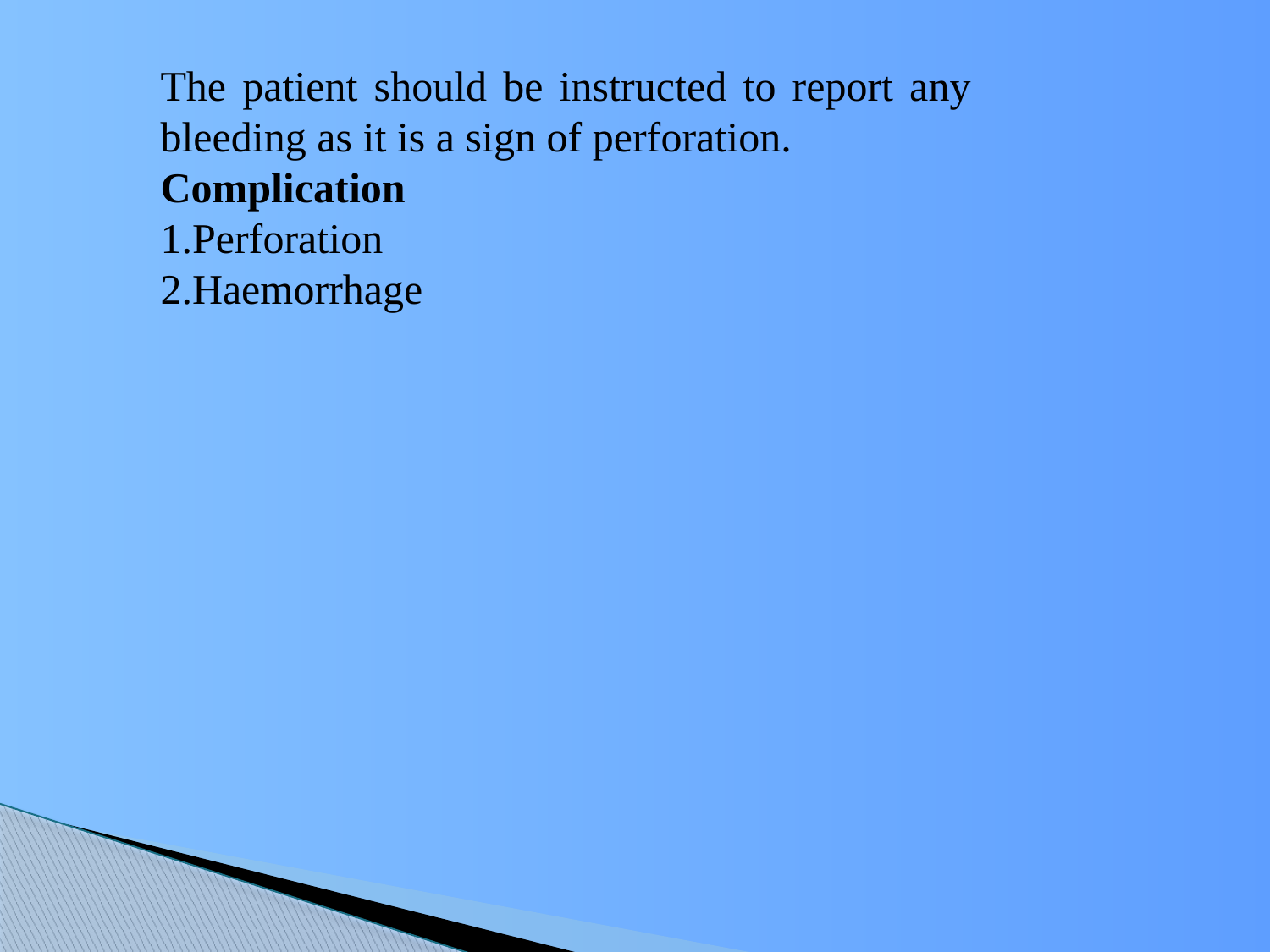

The patient should be instructed to report any bleeding as it is a sign of perforation.
Complication
Perforation
Haemorrhage